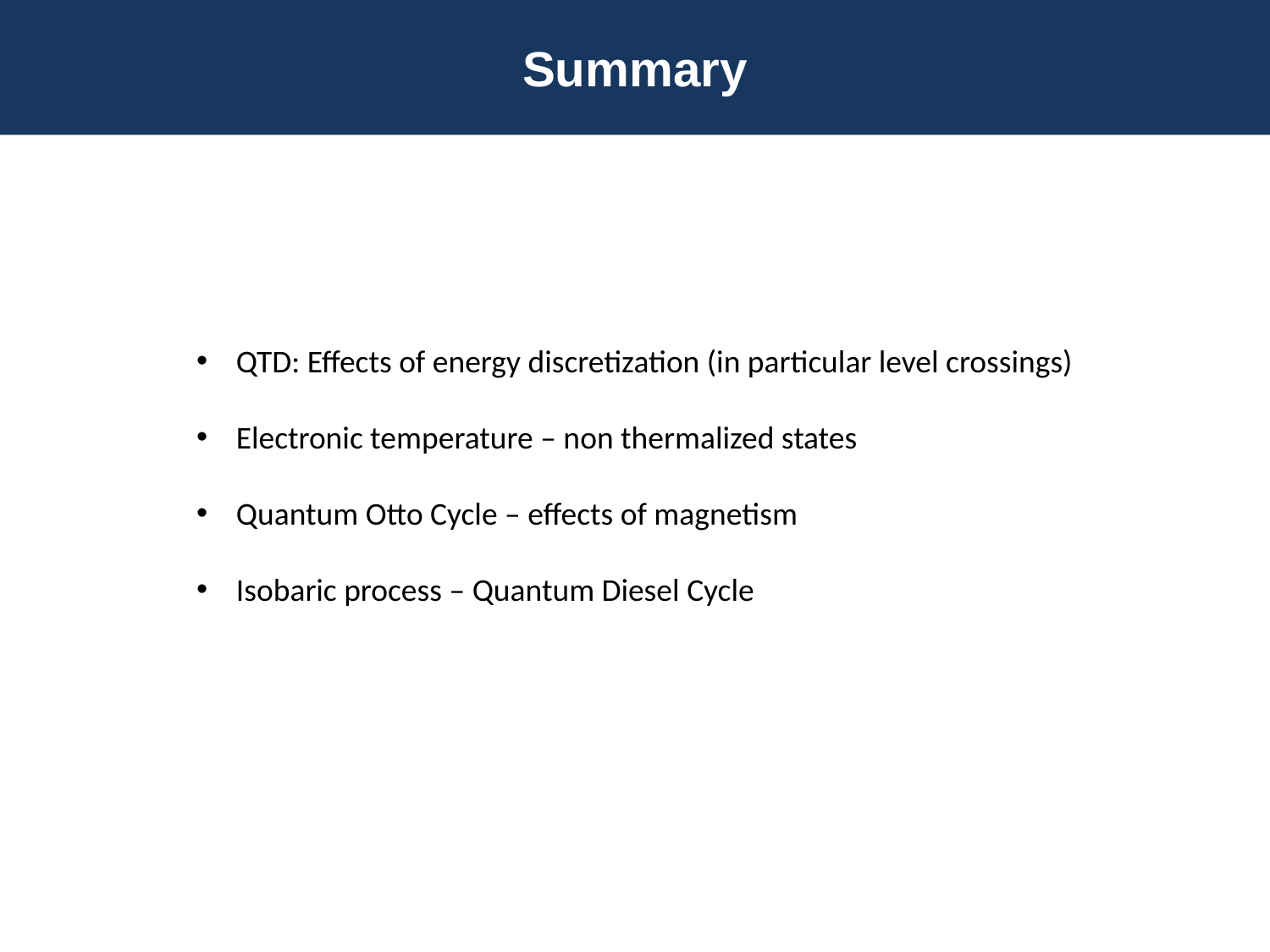

Summary

QTD: Effects of energy discretization (in particular level crossings)
Electronic temperature – non thermalized states
Quantum Otto Cycle – effects of magnetism
Isobaric process – Quantum Diesel Cycle